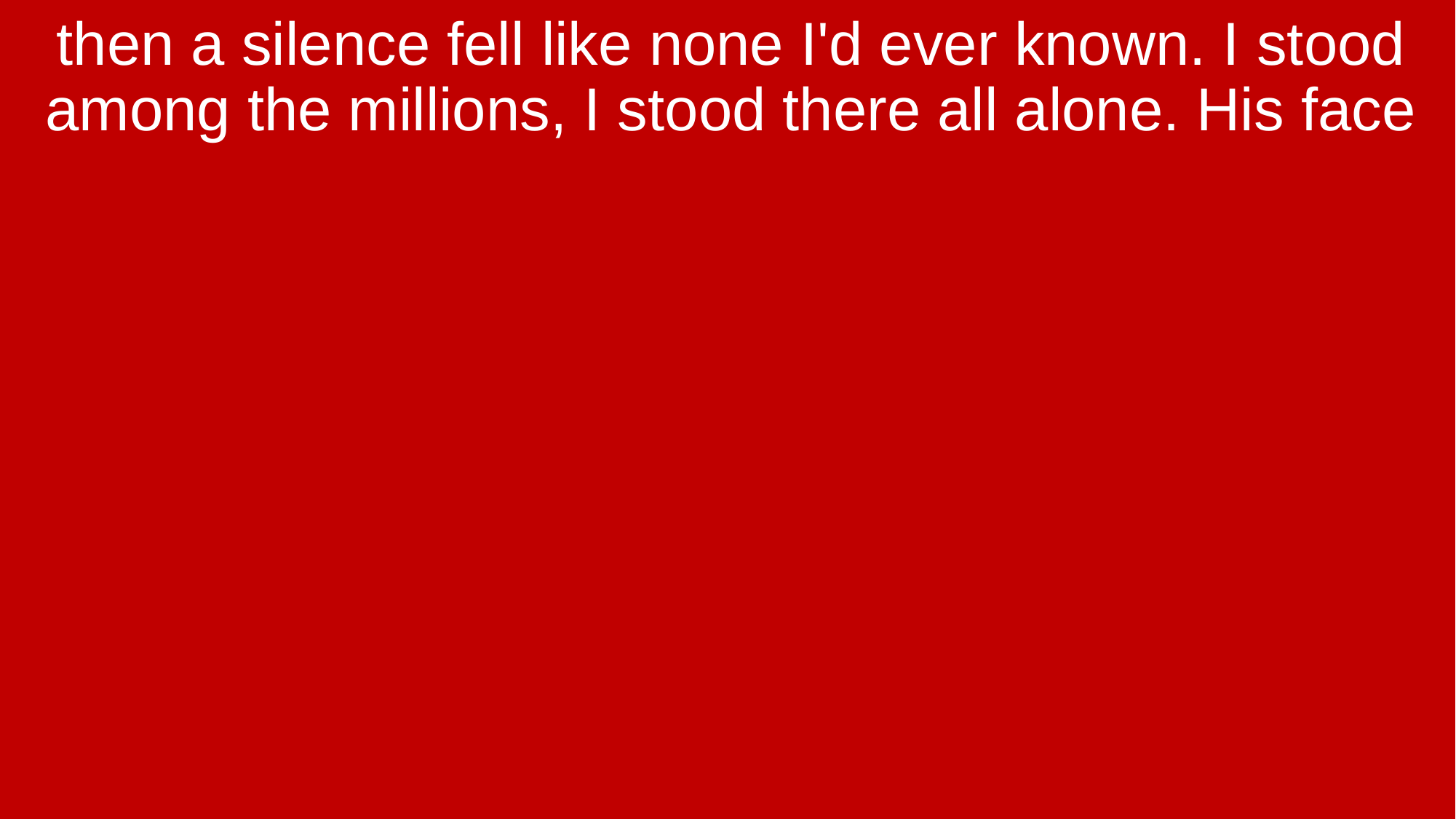

then a silence fell like none I'd ever known. I stood among the millions, I stood there all alone. His face